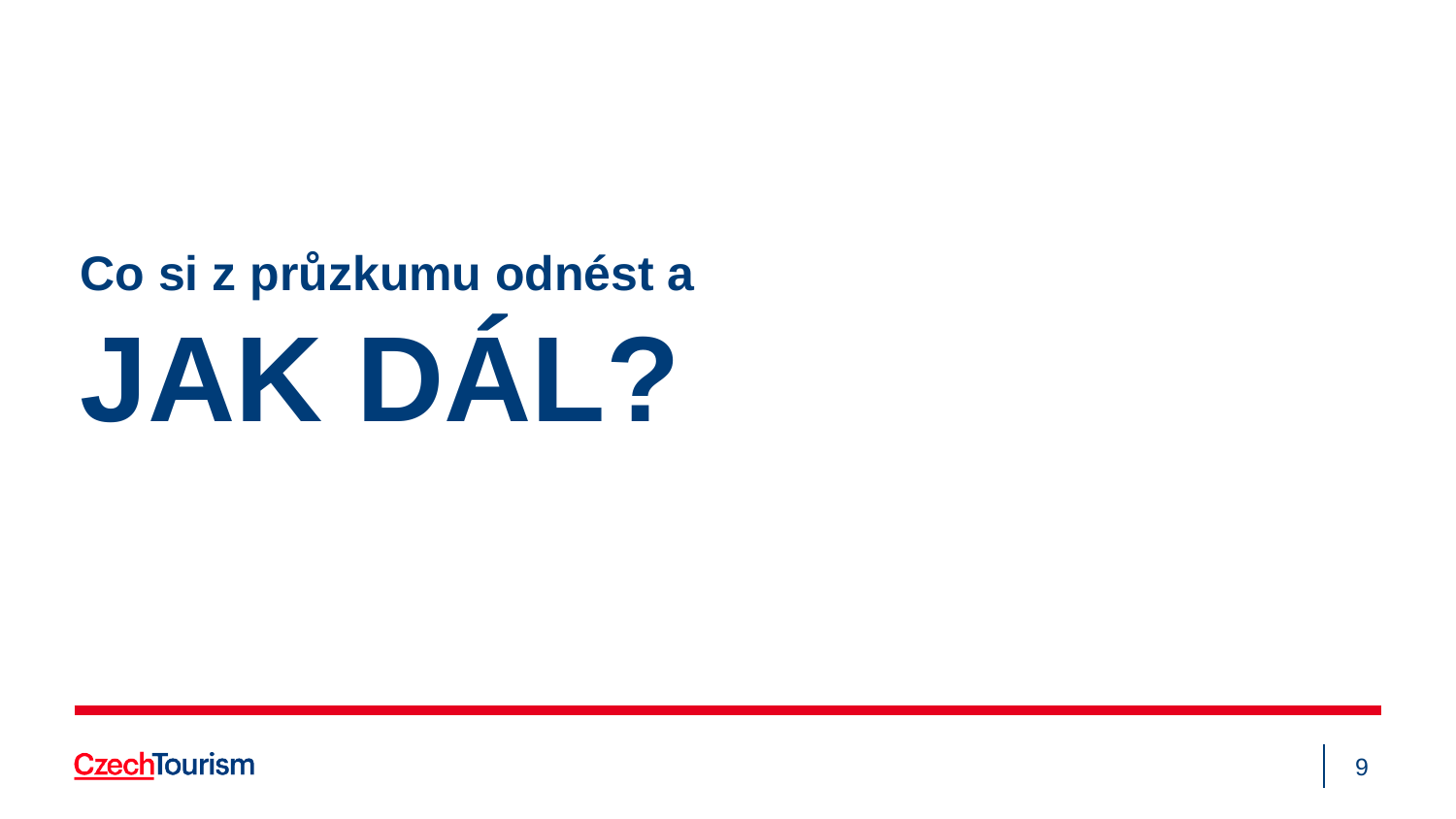

# Co si z průzkumu odnést a JAK DÁL?